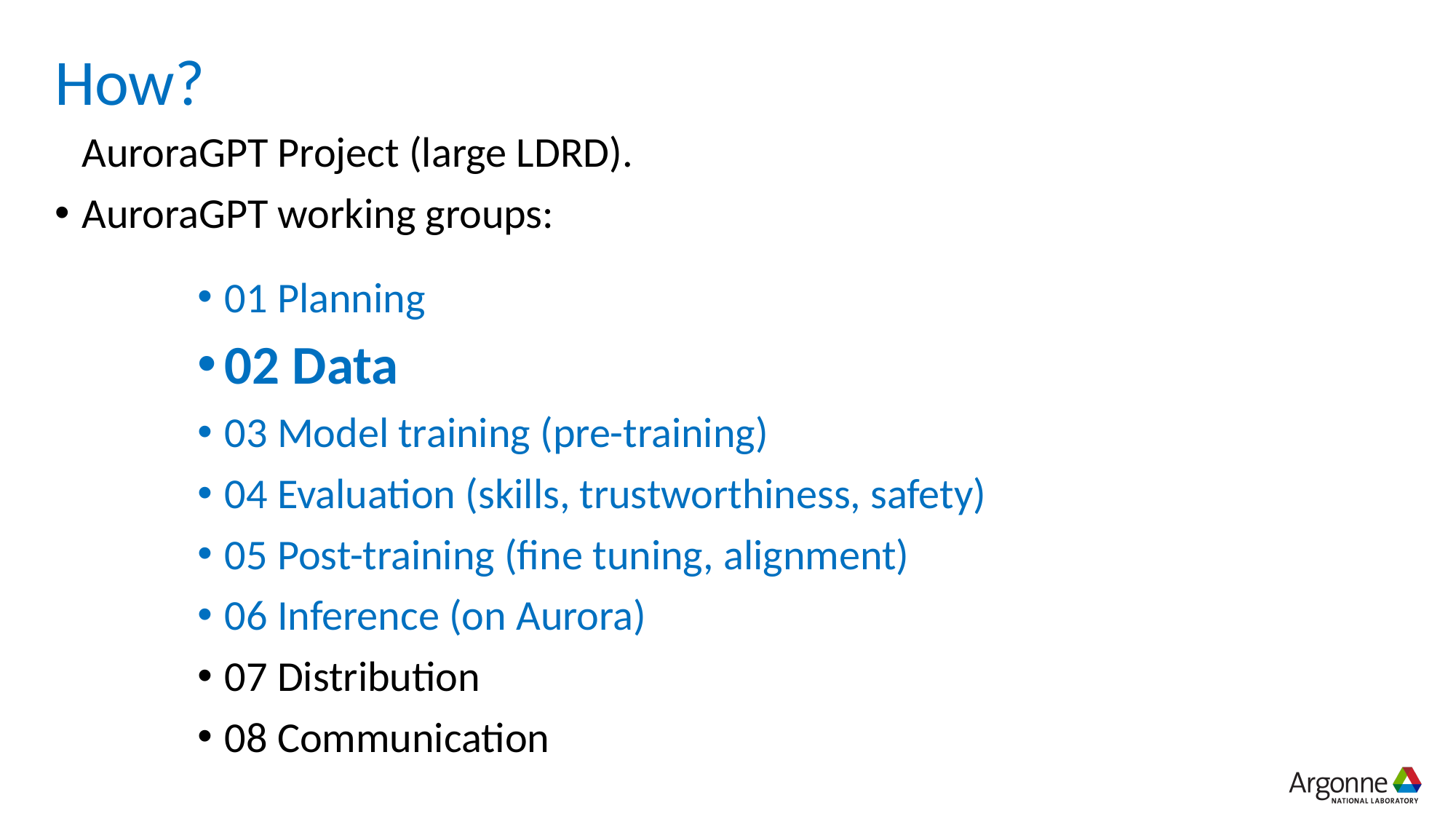

# How?
AuroraGPT Project (large LDRD).
AuroraGPT working groups:
01 Planning
02 Data
03 Model training (pre-training)
04 Evaluation (skills, trustworthiness, safety)
05 Post-training (fine tuning, alignment)
06 Inference (on Aurora)
07 Distribution
08 Communication